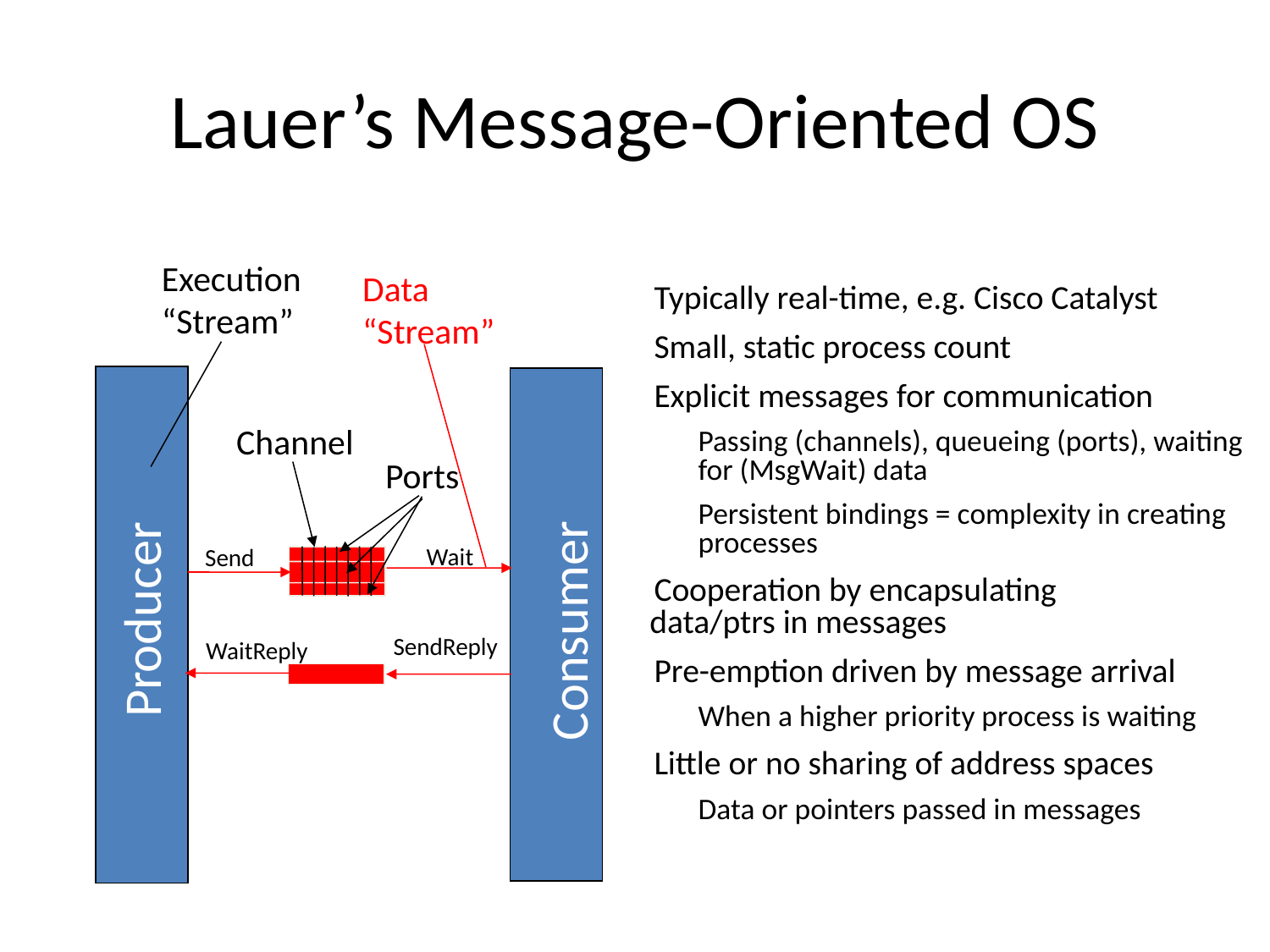

# Lauer’s Message-Oriented OS
Execution
“Stream”
Data
“Stream”
 Typically real-time, e.g. Cisco Catalyst
 Small, static process count
 Explicit messages for communication
Passing (channels), queueing (ports), waiting for (MsgWait) data
Persistent bindings = complexity in creating processes
 Cooperation by encapsulating
  data/ptrs in messages
 Pre-emption driven by message arrival
When a higher priority process is waiting
 Little or no sharing of address spaces
Data or pointers passed in messages

Channel
Ports

Wait
Send

Producer

Consumer
SendReply
WaitReply

34